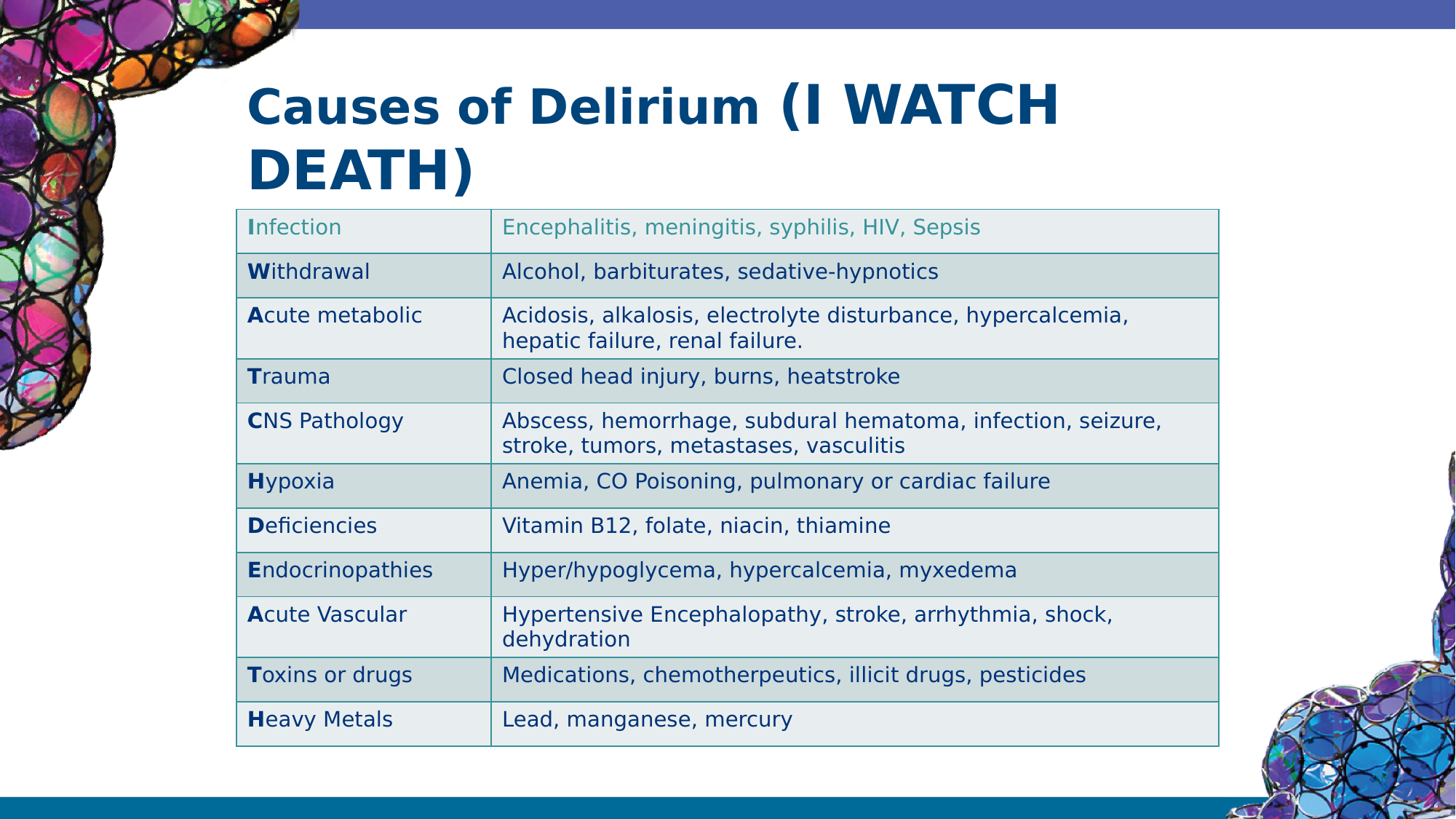

# Causes of Delirium (I WATCH DEATH)
| Infection | Encephalitis, meningitis, syphilis, HIV, Sepsis |
| --- | --- |
| Withdrawal | Alcohol, barbiturates, sedative-hypnotics |
| Acute metabolic | Acidosis, alkalosis, electrolyte disturbance, hypercalcemia, hepatic failure, renal failure. |
| Trauma | Closed head injury, burns, heatstroke |
| CNS Pathology | Abscess, hemorrhage, subdural hematoma, infection, seizure, stroke, tumors, metastases, vasculitis |
| Hypoxia | Anemia, CO Poisoning, pulmonary or cardiac failure |
| Deficiencies | Vitamin B12, folate, niacin, thiamine |
| Endocrinopathies | Hyper/hypoglycema, hypercalcemia, myxedema |
| Acute Vascular | Hypertensive Encephalopathy, stroke, arrhythmia, shock, dehydration |
| Toxins or drugs | Medications, chemotherpeutics, illicit drugs, pesticides |
| Heavy Metals | Lead, manganese, mercury |